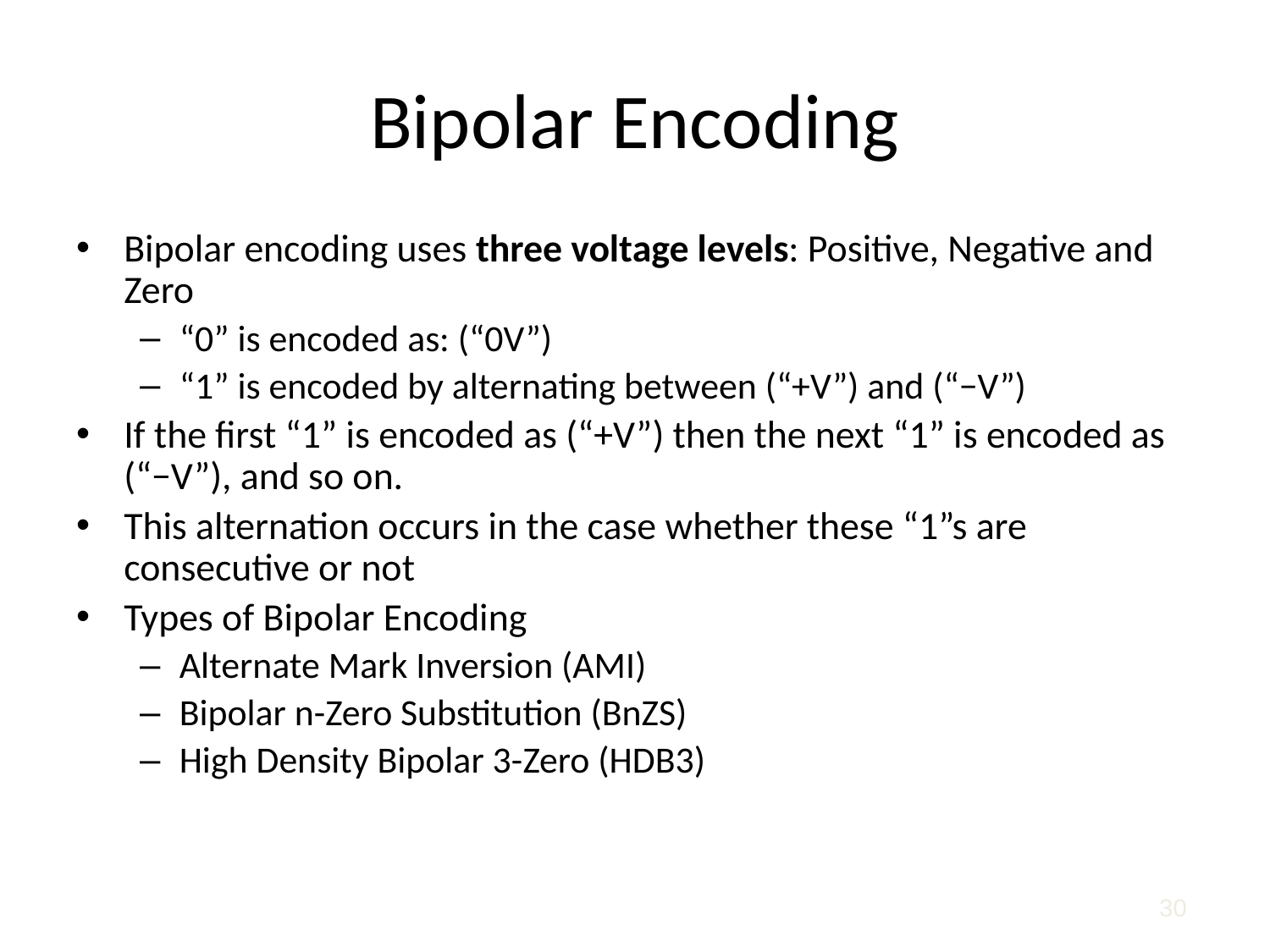

Bipolar Encoding
Bipolar encoding uses three voltage levels: Positive, Negative and Zero
“0” is encoded as: (“0V”)
“1” is encoded by alternating between (“+V”) and (“−V”)
If the first “1” is encoded as (“+V”) then the next “1” is encoded as (“−V”), and so on.
This alternation occurs in the case whether these “1”s are consecutive or not
Types of Bipolar Encoding
Alternate Mark Inversion (AMI)
Bipolar n-Zero Substitution (BnZS)
High Density Bipolar 3-Zero (HDB3)

30